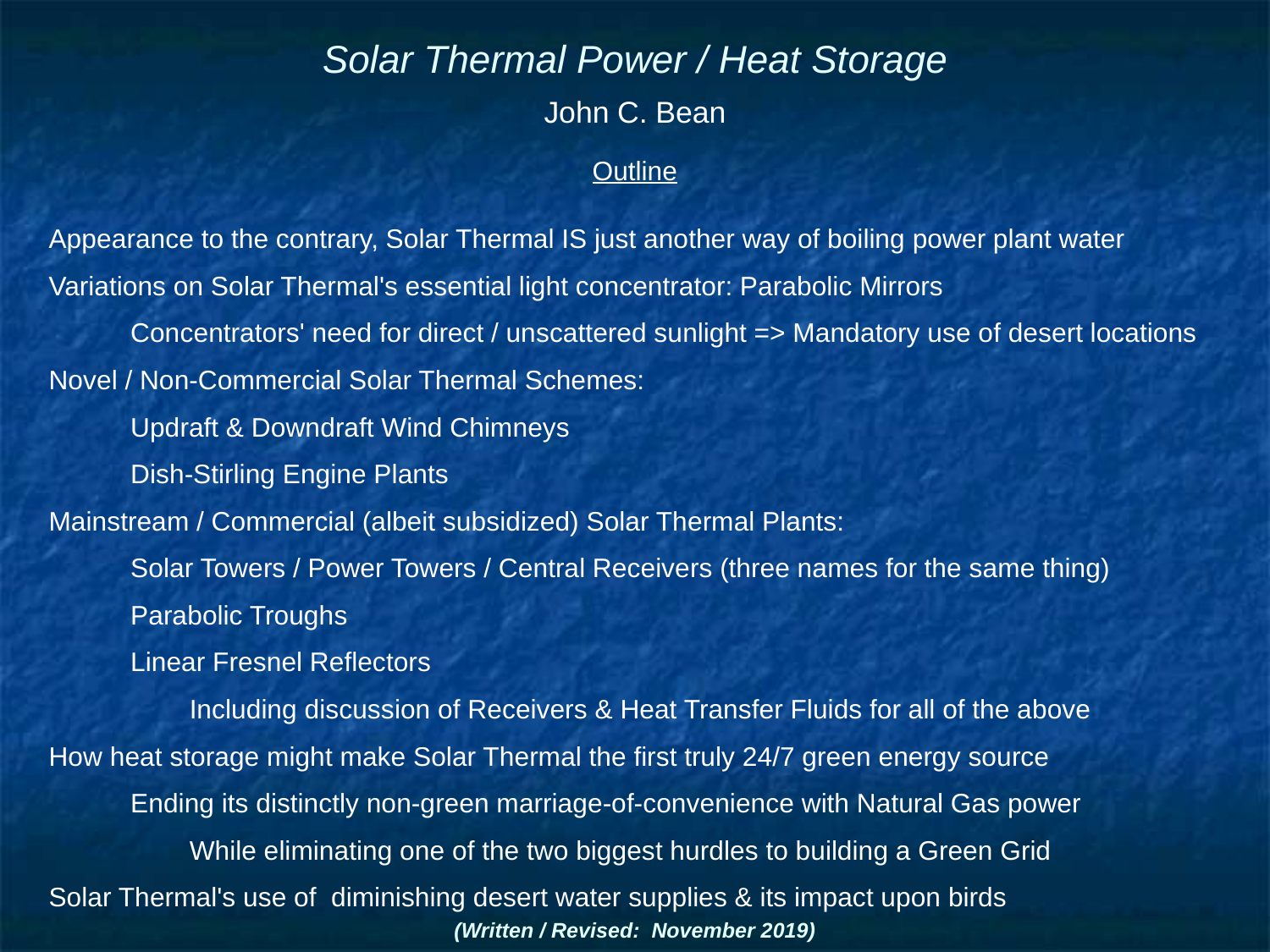

# Solar Thermal Power / Heat Storage
John C. Bean

Outline

Appearance to the contrary, Solar Thermal IS just another way of boiling power plant water
Variations on Solar Thermal's essential light concentrator: Parabolic Mirrors
Concentrators' need for direct / unscattered sunlight => Mandatory use of desert locations
Novel / Non-Commercial Solar Thermal Schemes:
Updraft & Downdraft Wind Chimneys
Dish-Stirling Engine Plants
Mainstream / Commercial (albeit subsidized) Solar Thermal Plants:
Solar Towers / Power Towers / Central Receivers (three names for the same thing)
Parabolic Troughs
Linear Fresnel Reflectors
Including discussion of Receivers & Heat Transfer Fluids for all of the above
How heat storage might make Solar Thermal the first truly 24/7 green energy source
Ending its distinctly non-green marriage-of-convenience with Natural Gas power
While eliminating one of the two biggest hurdles to building a Green Grid
Solar Thermal's use of  diminishing desert water supplies & its impact upon birds
(Written / Revised:  November 2019)